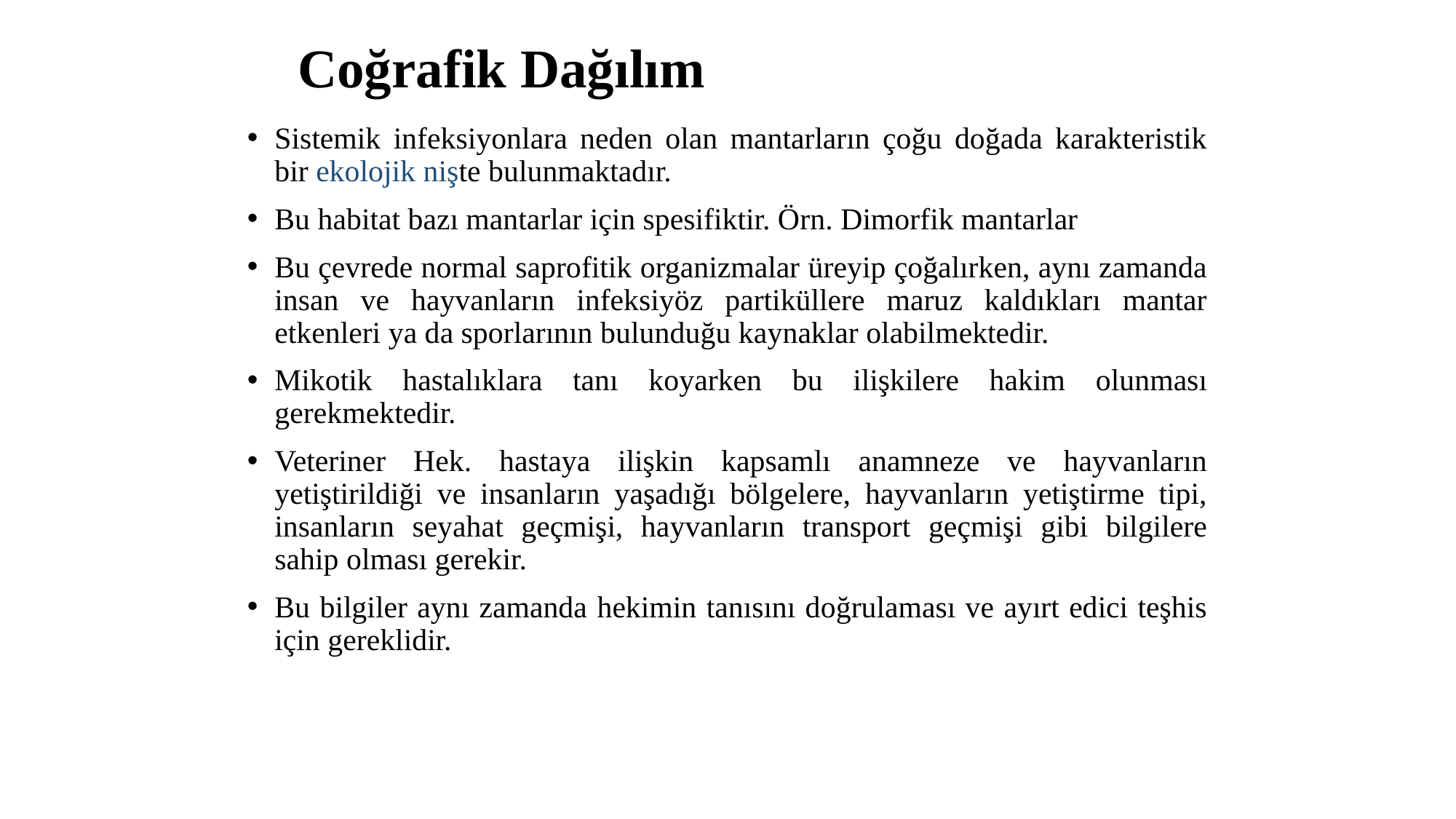

# Coğrafik Dağılım
Sistemik infeksiyonlara neden olan mantarların çoğu doğada karakteristik bir ekolojik nişte bulunmaktadır.
Bu habitat bazı mantarlar için spesifiktir. Örn. Dimorfik mantarlar
Bu çevrede normal saprofitik organizmalar üreyip çoğalırken, aynı zamanda insan ve hayvanların infeksiyöz partiküllere maruz kaldıkları mantar etkenleri ya da sporlarının bulunduğu kaynaklar olabilmektedir.
Mikotik hastalıklara tanı koyarken bu ilişkilere hakim olunması gerekmektedir.
Veteriner Hek. hastaya ilişkin kapsamlı anamneze ve hayvanların yetiştirildiği ve insanların yaşadığı bölgelere, hayvanların yetiştirme tipi, insanların seyahat geçmişi, hayvanların transport geçmişi gibi bilgilere sahip olması gerekir.
Bu bilgiler aynı zamanda hekimin tanısını doğrulaması ve ayırt edici teşhis için gereklidir.